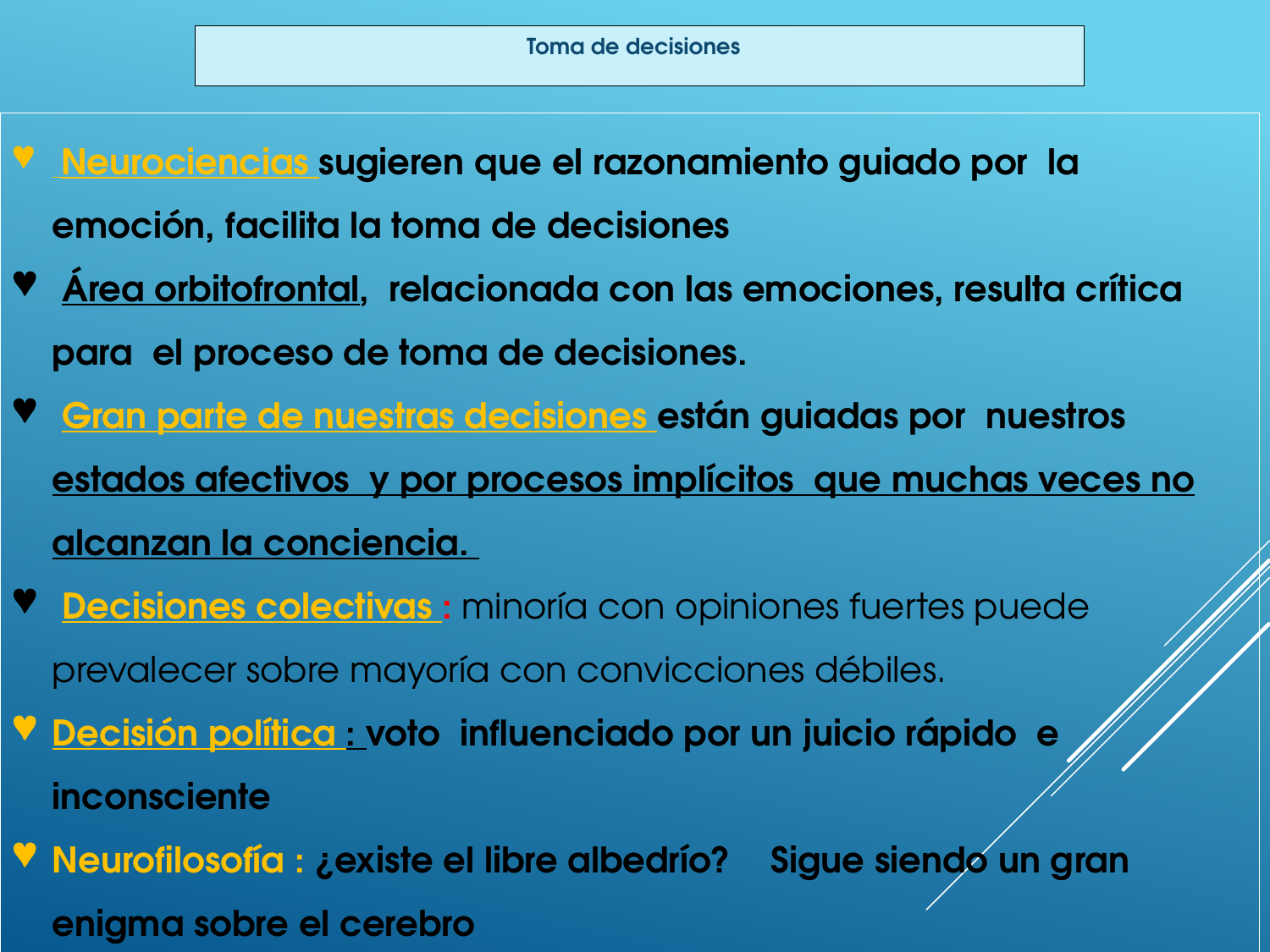

Toma de decisiones

 Neurociencias sugieren que el razonamiento guiado por  la emoción, facilita la toma de decisiones
 Área orbitofrontal,  relacionada con las emociones, resulta crítica para  el proceso de toma de decisiones.
 Gran parte de nuestras decisiones están guiadas por  nuestros estados afectivos  y por procesos implícitos  que muchas veces no alcanzan la conciencia.
 Decisiones colectivas : minoría con opiniones fuertes puede prevalecer sobre mayoría con convicciones débiles.
Decisión política : voto  influenciado por un juicio rápido  e inconsciente
Neurofilosofía : ¿existe el libre albedrío?    Sigue siendo un gran enigma sobre el cerebro

#